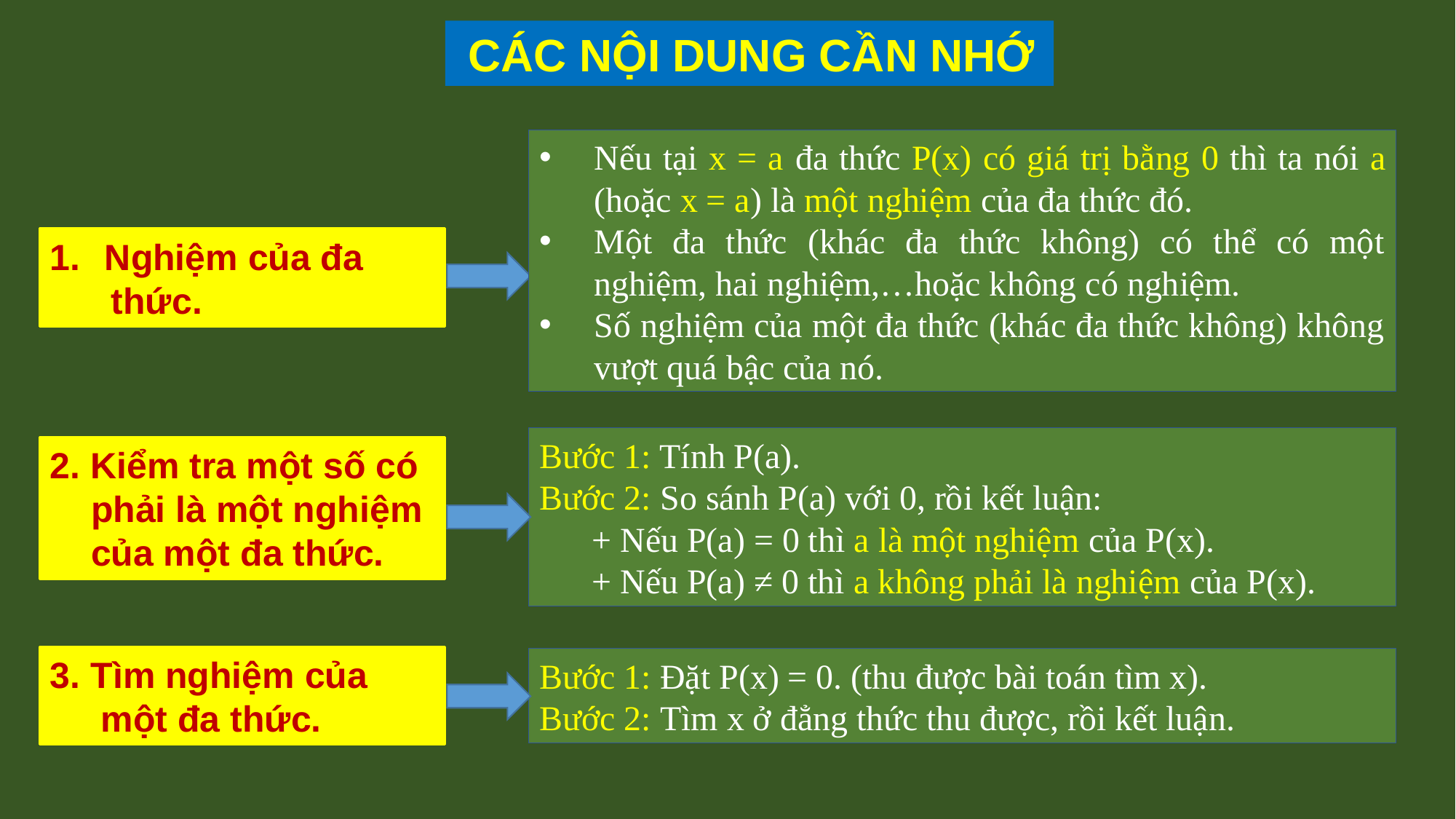

CÁC NỘI DUNG CẦN NHỚ
Nếu tại x = a đa thức P(x) có giá trị bằng 0 thì ta nói a (hoặc x = a) là một nghiệm của đa thức đó.
Một đa thức (khác đa thức không) có thể có một nghiệm, hai nghiệm,…hoặc không có nghiệm.
Số nghiệm của một đa thức (khác đa thức không) không vượt quá bậc của nó.
Nghiệm của đa
      thức.

Bước 1: Tính P(a).
Bước 2: So sánh P(a) với 0, rồi kết luận:
      + Nếu P(a) = 0 thì a là một nghiệm của P(x).
      + Nếu P(a) ≠ 0 thì a không phải là nghiệm của P(x).
2. Kiểm tra một số có
    phải là một nghiệm
    của một đa thức.

3. Tìm nghiệm của
     một đa thức.
Bước 1: Đặt P(x) = 0. (thu được bài toán tìm x).
Bước 2: Tìm x ở đẳng thức thu được, rồi kết luận.